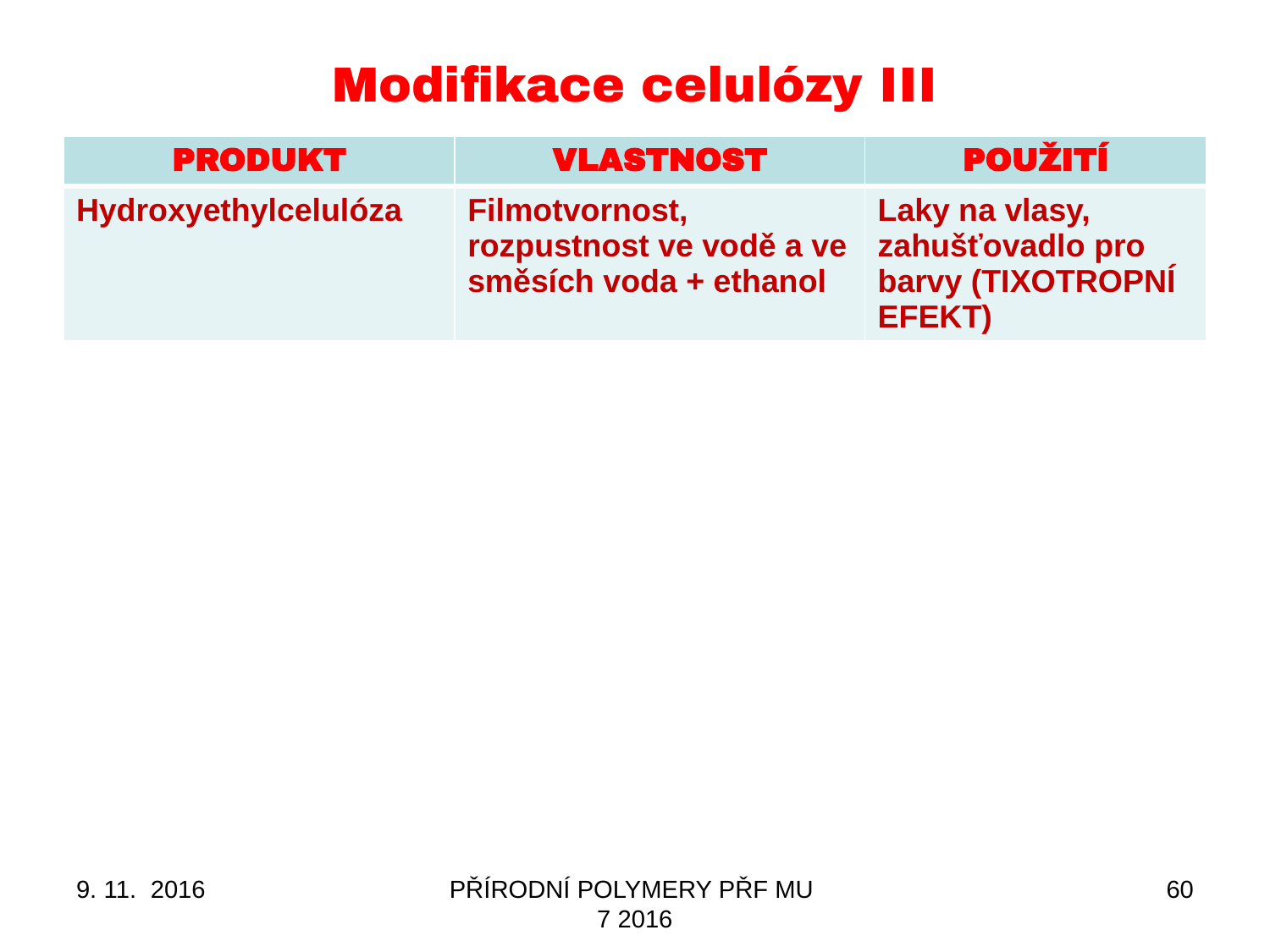

# Modifikace celulózy III
| PRODUKT | VLASTNOST | POUŽITÍ |
| --- | --- | --- |
| Hydroxyethylcelulóza | Filmotvornost, rozpustnost ve vodě a ve směsích voda + ethanol | Laky na vlasy, zahušťovadlo pro barvy (TIXOTROPNÍ EFEKT) |
9. 11.  2016
PŘÍRODNÍ POLYMERY PŘF MU  7 2016
60